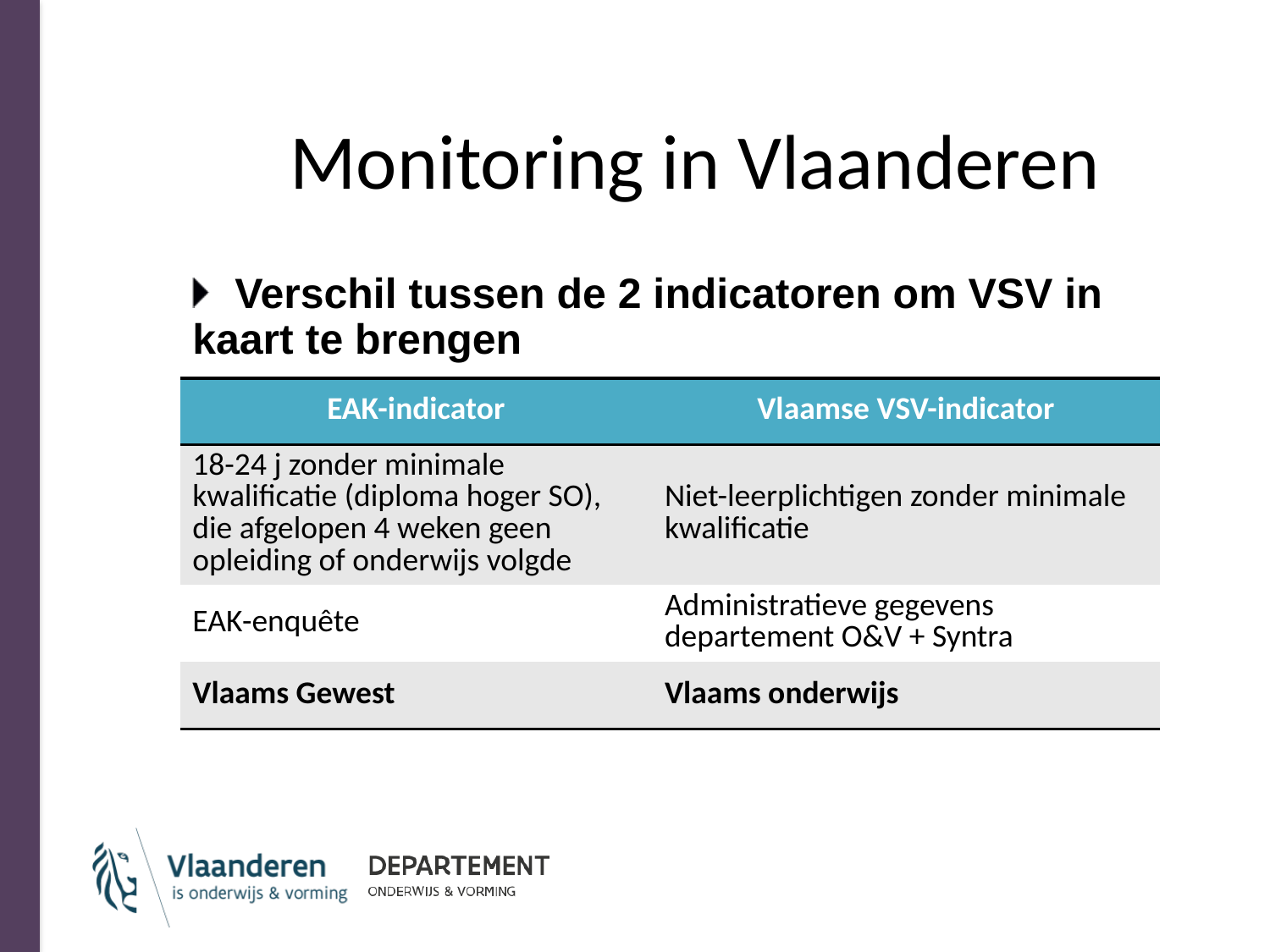

# Monitoring in Vlaanderen
Verschil tussen de 2 indicatoren om VSV in kaart te brengen
| EAK-indicator | Vlaamse VSV-indicator |
| --- | --- |
| 18-24 j zonder minimale kwalificatie (diploma hoger SO), die afgelopen 4 weken geen opleiding of onderwijs volgde | Niet-leerplichtigen zonder minimale kwalificatie |
| EAK-enquête | Administratieve gegevens departement O&V + Syntra |
| Vlaams Gewest | Vlaams onderwijs |